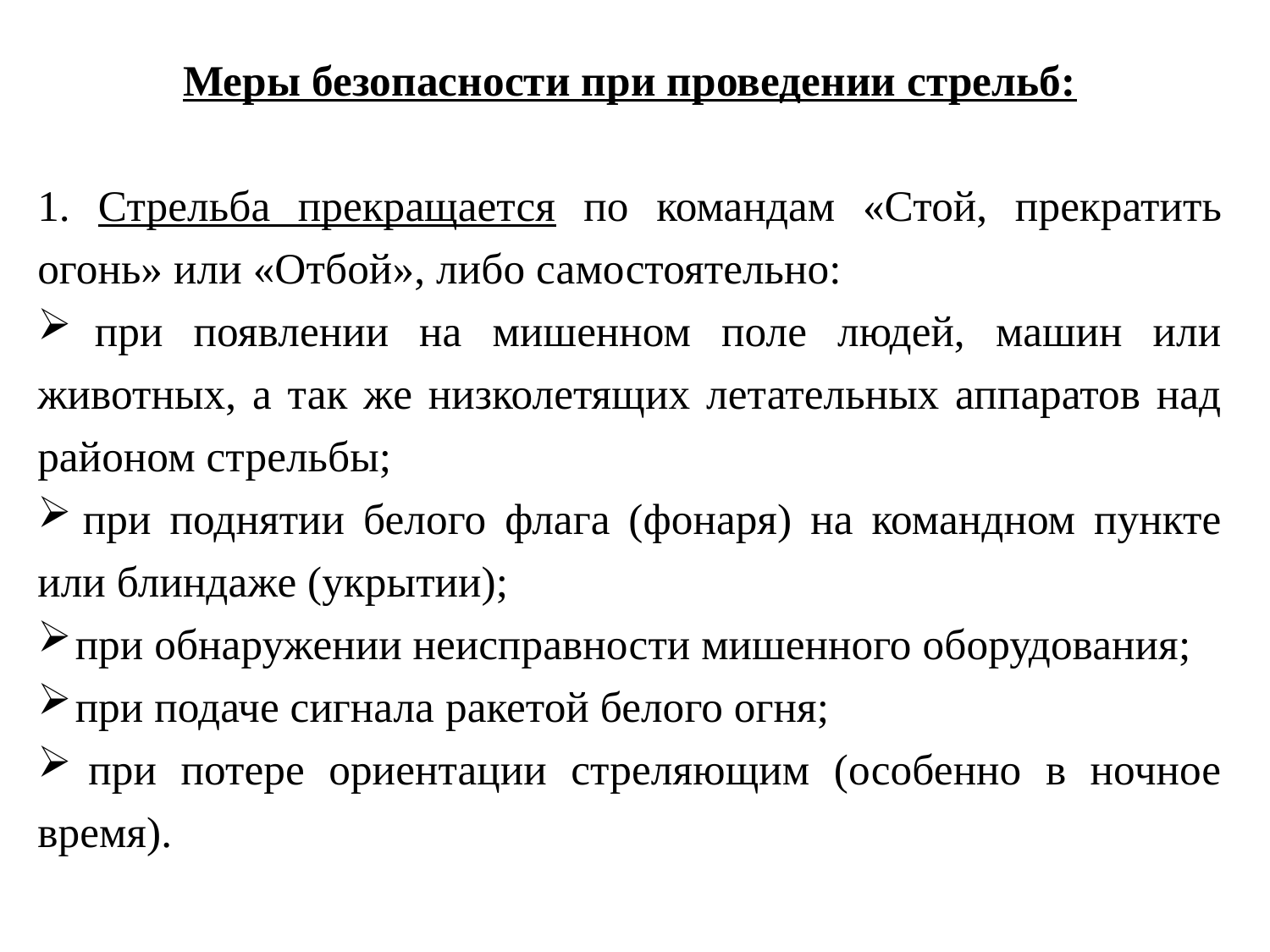

Меры безопасности при проведении стрельб:

1. Стрельба прекращается по командам «Стой, прекратить огонь» или «Отбой», либо самостоятельно:
 при появлении на мишенном поле людей, машин или животных, а так же низколетящих летательных аппаратов над районом стрельбы;
 при поднятии белого флага (фонаря) на командном пункте или блиндаже (укрытии);
 при обнаружении неисправности мишенного оборудования;
 при подаче сигнала ракетой белого огня;
 при потере ориентации стреляющим (особенно в ночное время).